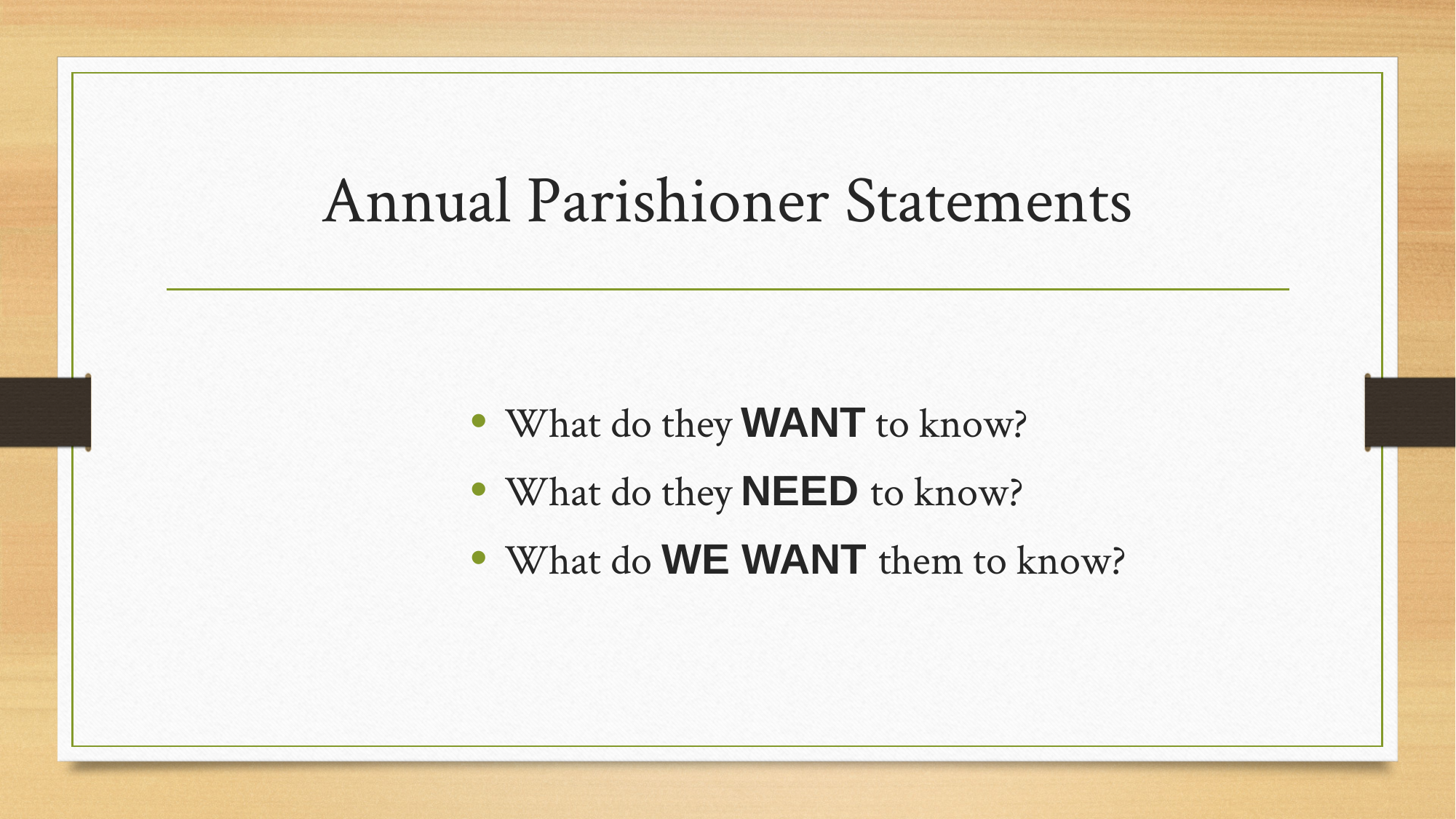

# Annual Parishioner Statements
What do they WANT to know?
What do they NEED to know?
What do WE WANT them to know?